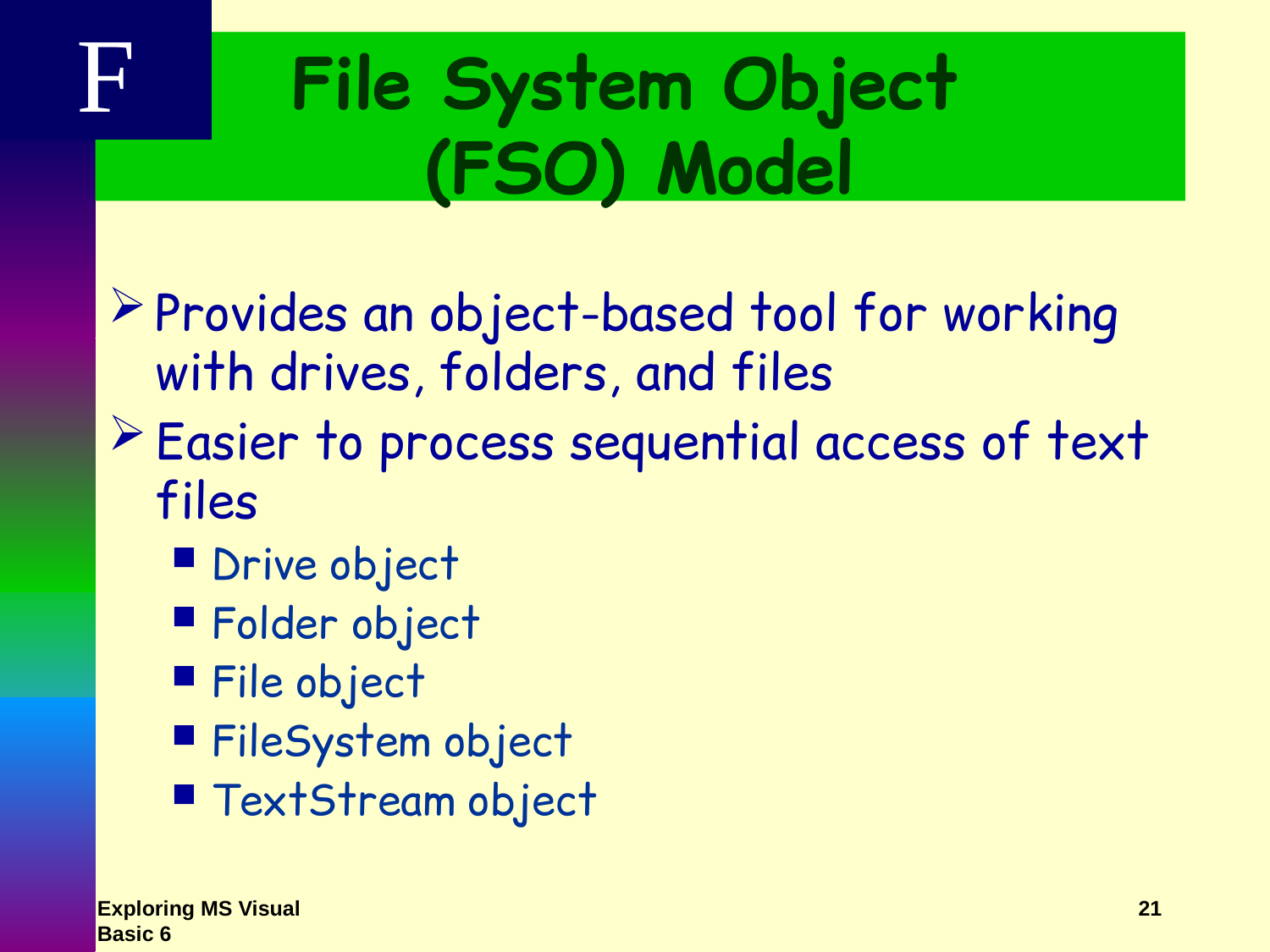

F
# File System Object (FSO) Model
Provides an object-based tool for working with drives, folders, and files
Easier to process sequential access of text files
Drive object
Folder object
File object
FileSystem object
TextStream object
Exploring MS Visual Basic 6
21